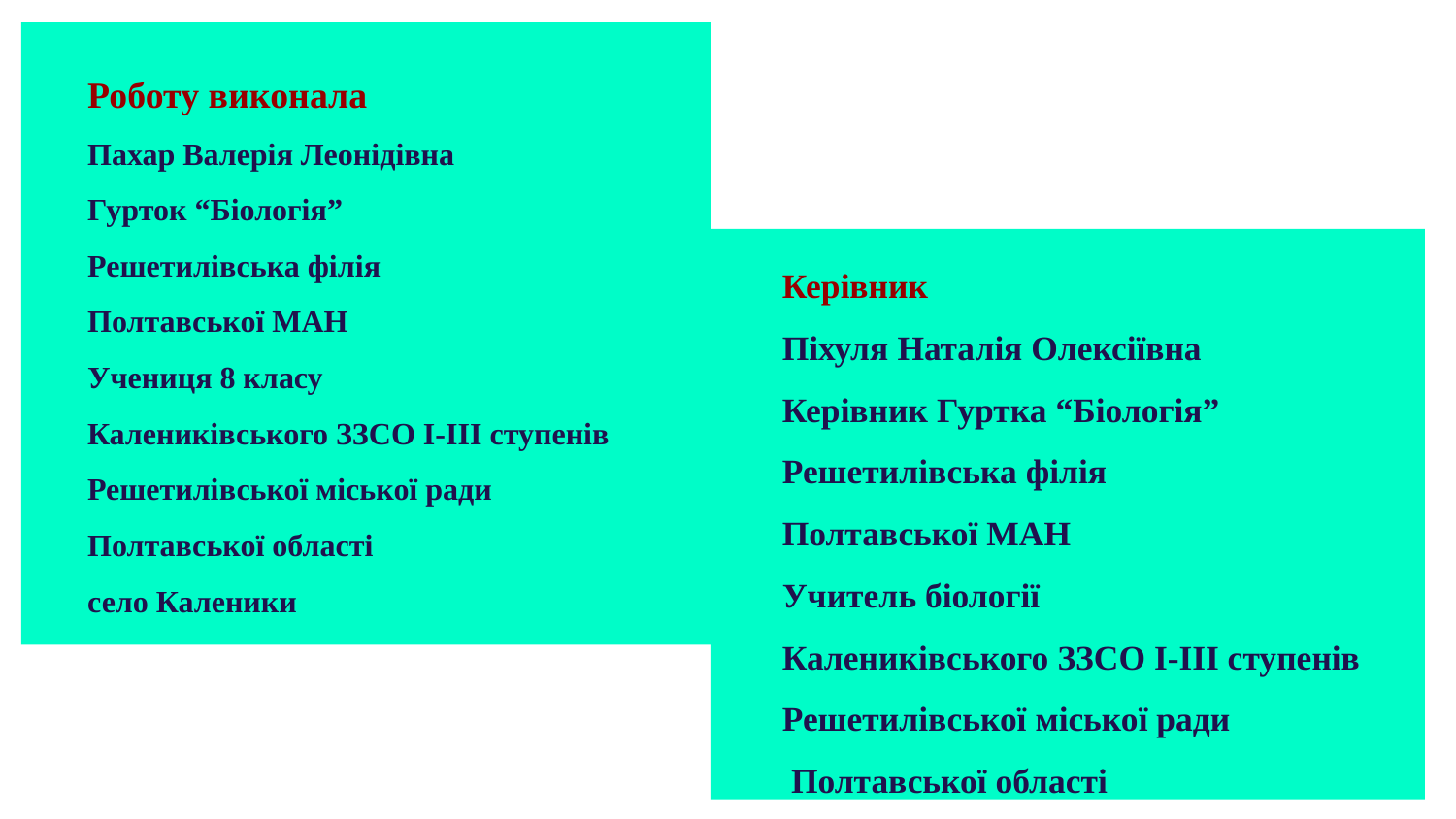

Роботу виконала
Пахар Валерія Леонідівна
Гурток “Біологія”
Решетилівська філія
Полтавської МАН
Учениця 8 класу
Калениківського ЗЗСО І-ІІІ ступенів
Решетилівської міської ради
Полтавської області
село Каленики

Керівник
Піхуля Наталія Олексіївна
Керівник Гуртка “Біологія”
Решетилівська філія
Полтавської МАН
Учитель біології
Калениківського ЗЗСО І-ІІІ ступенів
Решетилівської міської ради
 Полтавської області